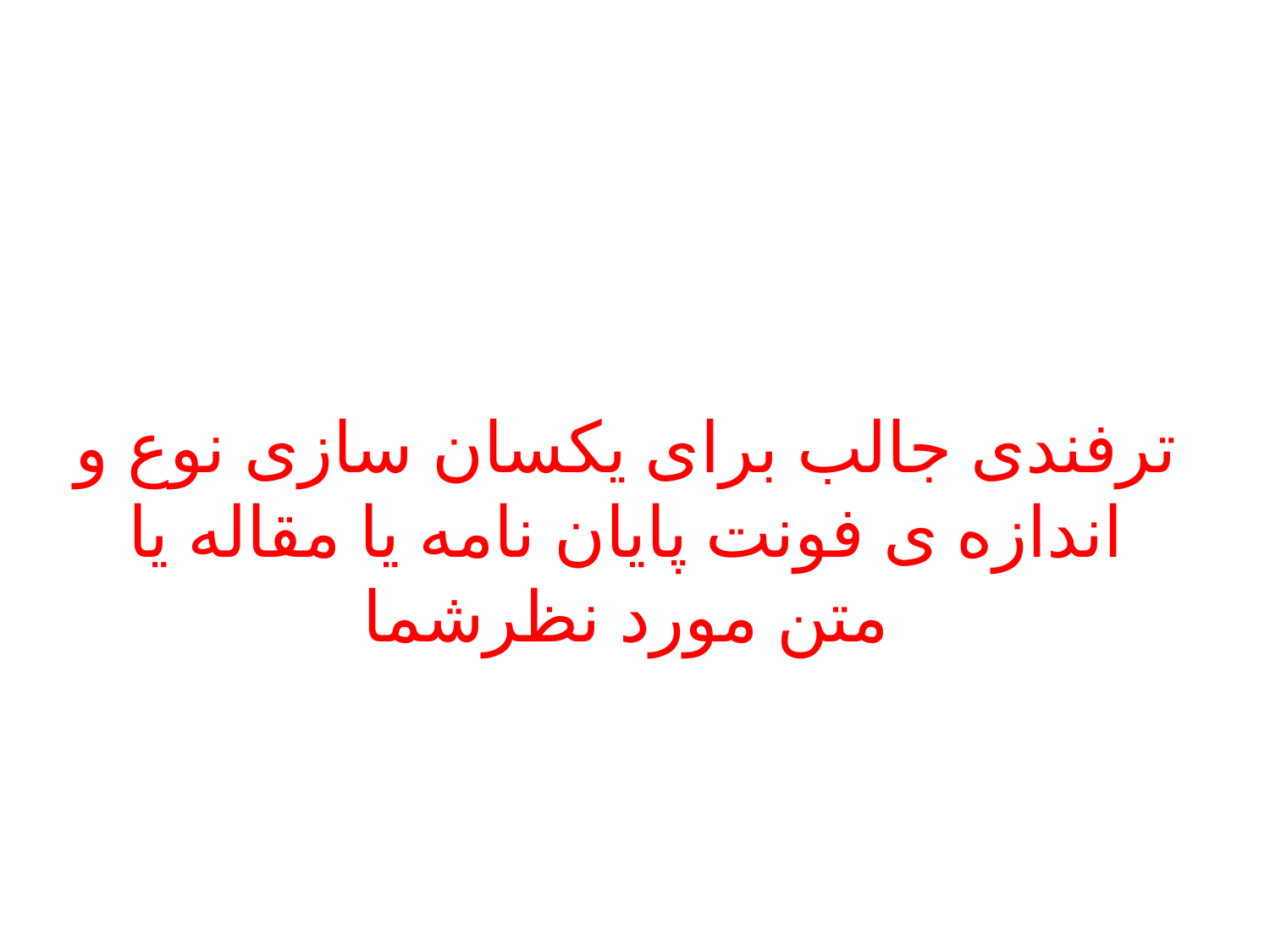

#
ترفندی جالب برای یکسان سازی نوع و اندازه ی فونت پایان نامه یا مقاله یا متن مورد نظرشما